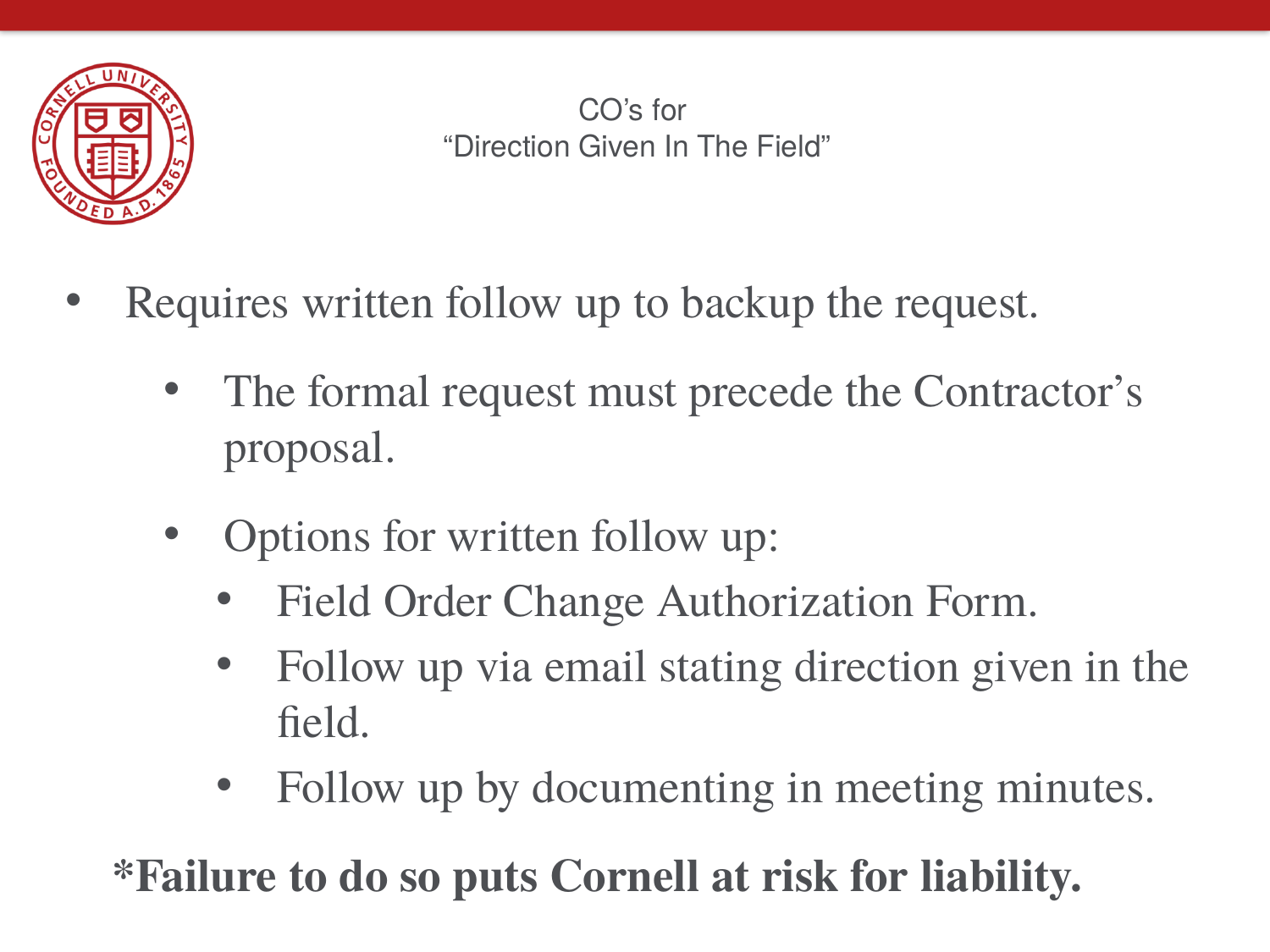

# CO’s for “Direction Given In The Field”
Requires written follow up to backup the request.

The formal request must precede the Contractor’s proposal.

Options for written follow up:
Field Order Change Authorization Form.
Follow up via email stating direction given in the field.
Follow up by documenting in meeting minutes.

    *Failure to do so puts Cornell at risk for liability.